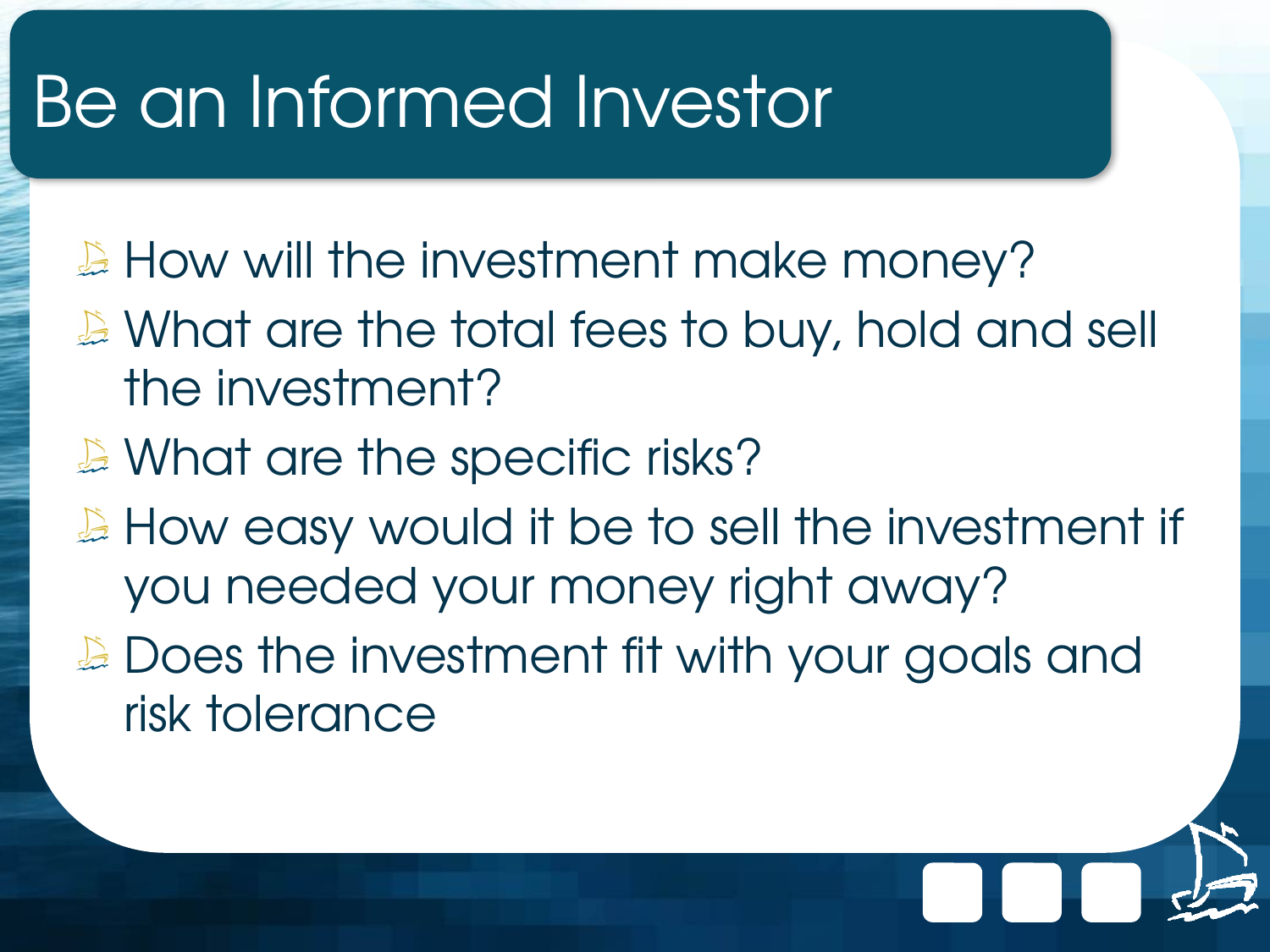

# Be an Informed Investor
How will the investment make money?
What are the total fees to buy, hold and sell the investment?
What are the specific risks?
How easy would it be to sell the investment if you needed your money right away?
Does the investment fit with your goals and risk tolerance